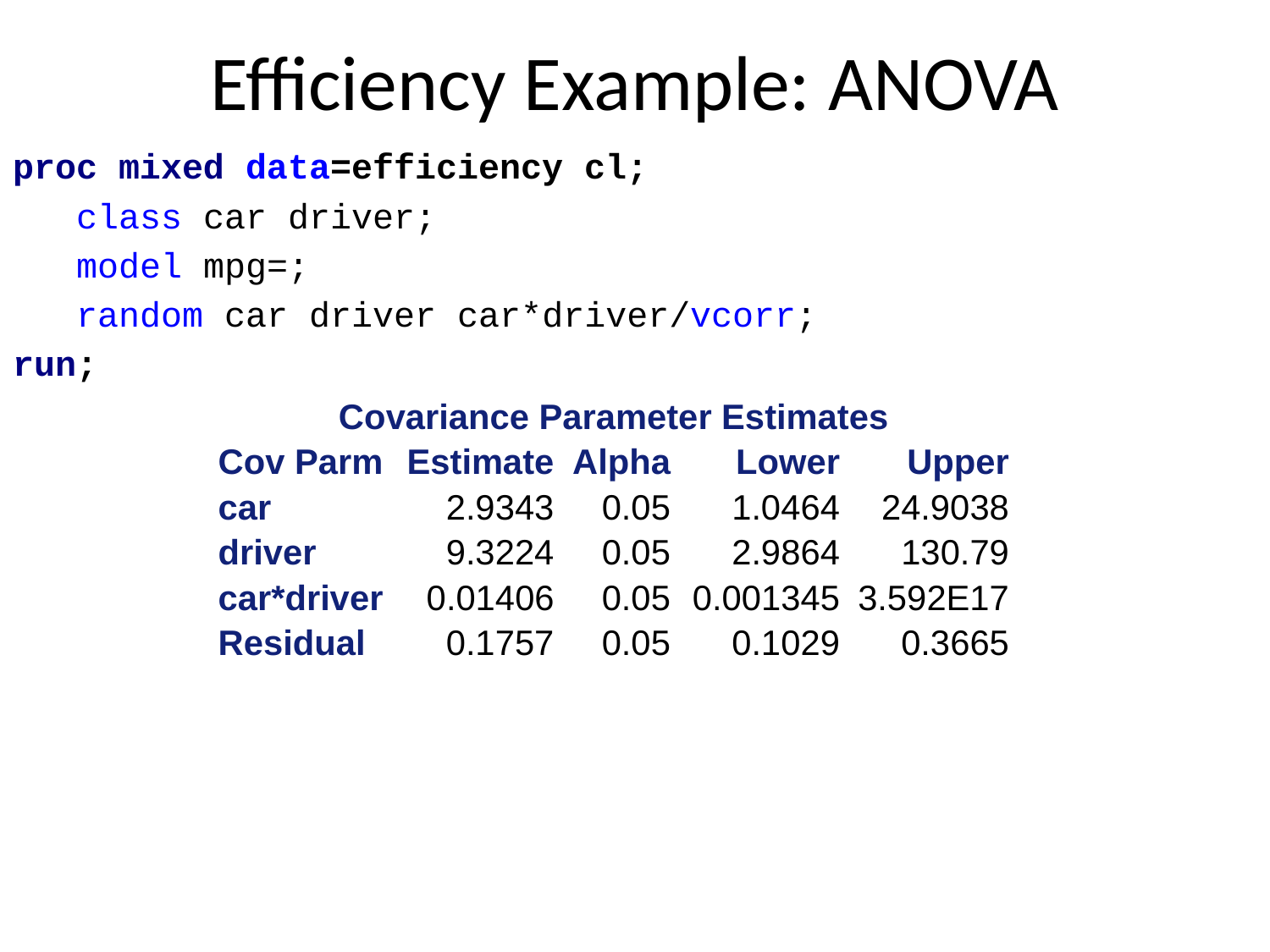

# Efficiency Example: ANOVA
proc mixed data=efficiency cl;
   class car driver;
   model mpg=;
   random car driver car*driver/vcorr;
run;
| Covariance Parameter Estimates |  |  |  |  |
| --- | --- | --- | --- | --- |
| Cov Parm | Estimate | Alpha | Lower | Upper |
| car | 2.9343 | 0.05 | 1.0464 | 24.9038 |
| driver | 9.3224 | 0.05 | 2.9864 | 130.79 |
| car\*driver | 0.01406 | 0.05 | 0.001345 | 3.592E17 |
| Residual | 0.1757 | 0.05 | 0.1029 | 0.3665 |